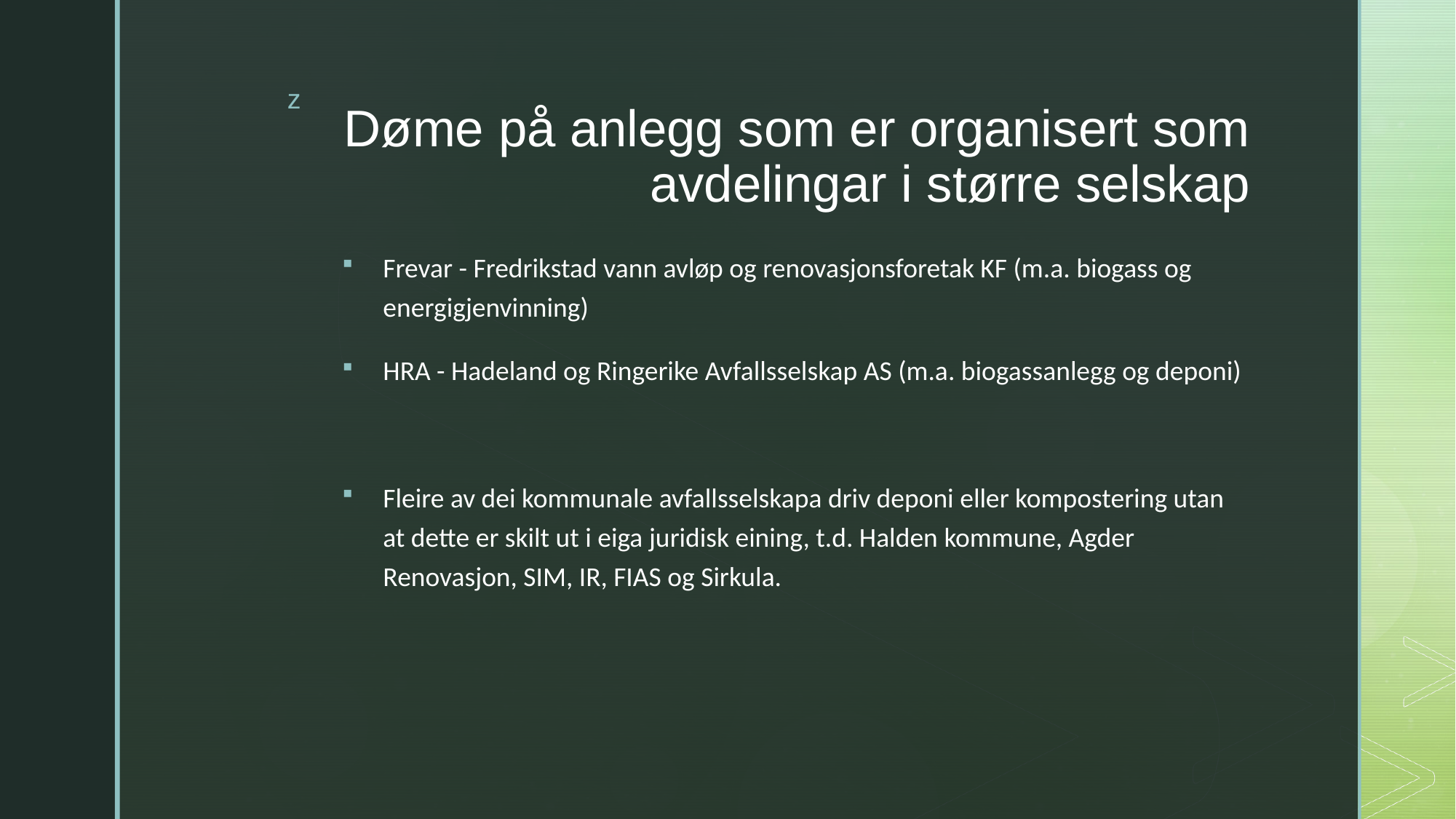

# Døme på anlegg som er organisert som avdelingar i større selskap
Frevar - Fredrikstad vann avløp og renovasjonsforetak KF (m.a. biogass og energigjenvinning)
HRA - Hadeland og Ringerike Avfallsselskap AS (m.a. biogassanlegg og deponi)

Fleire av dei kommunale avfallsselskapa driv deponi eller kompostering utan at dette er skilt ut i eiga juridisk eining, t.d. Halden kommune, Agder Renovasjon, SIM, IR, FIAS og Sirkula.